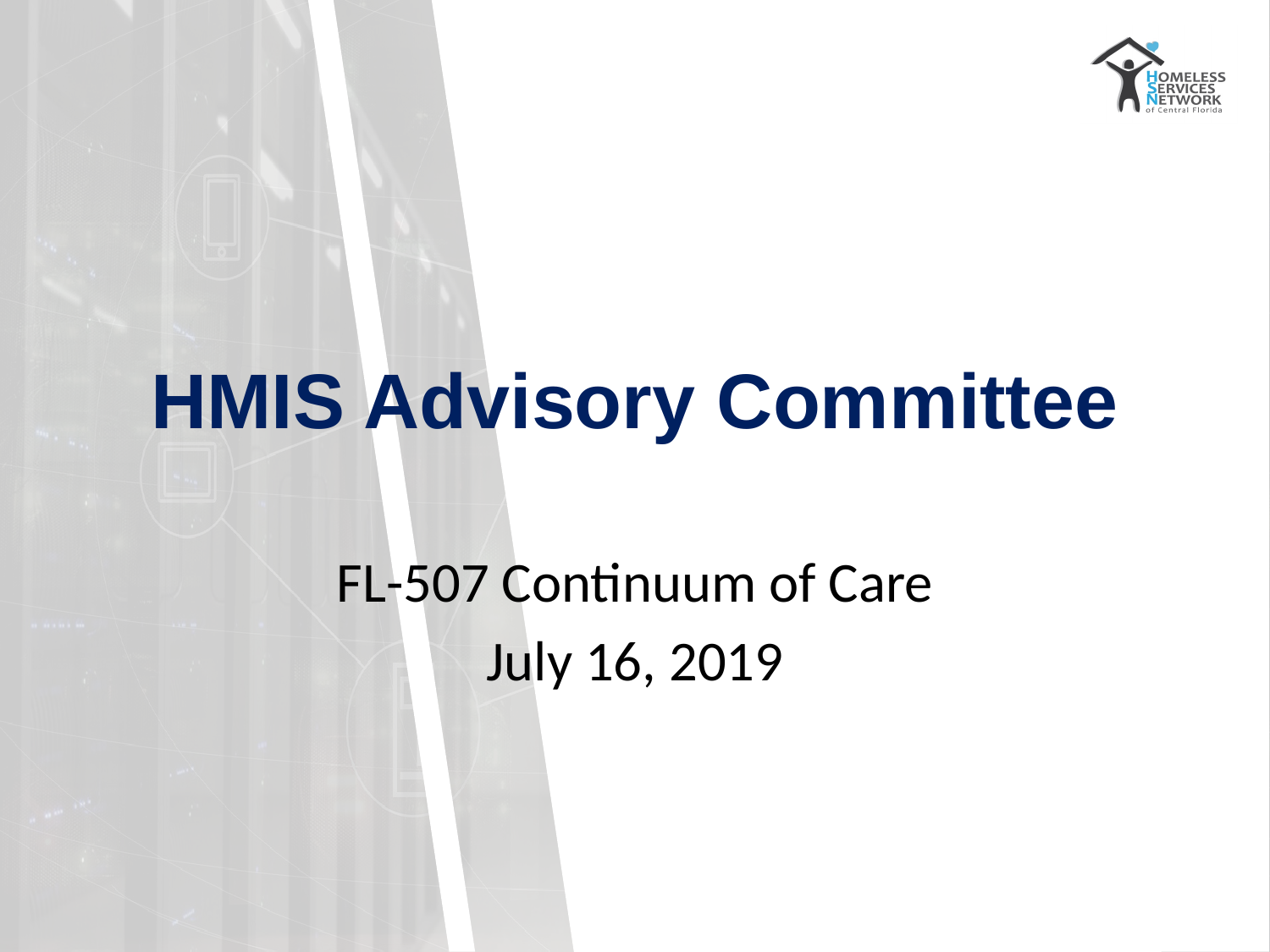

# HMIS Advisory Committee
FL-507 Continuum of Care
July 16, 2019